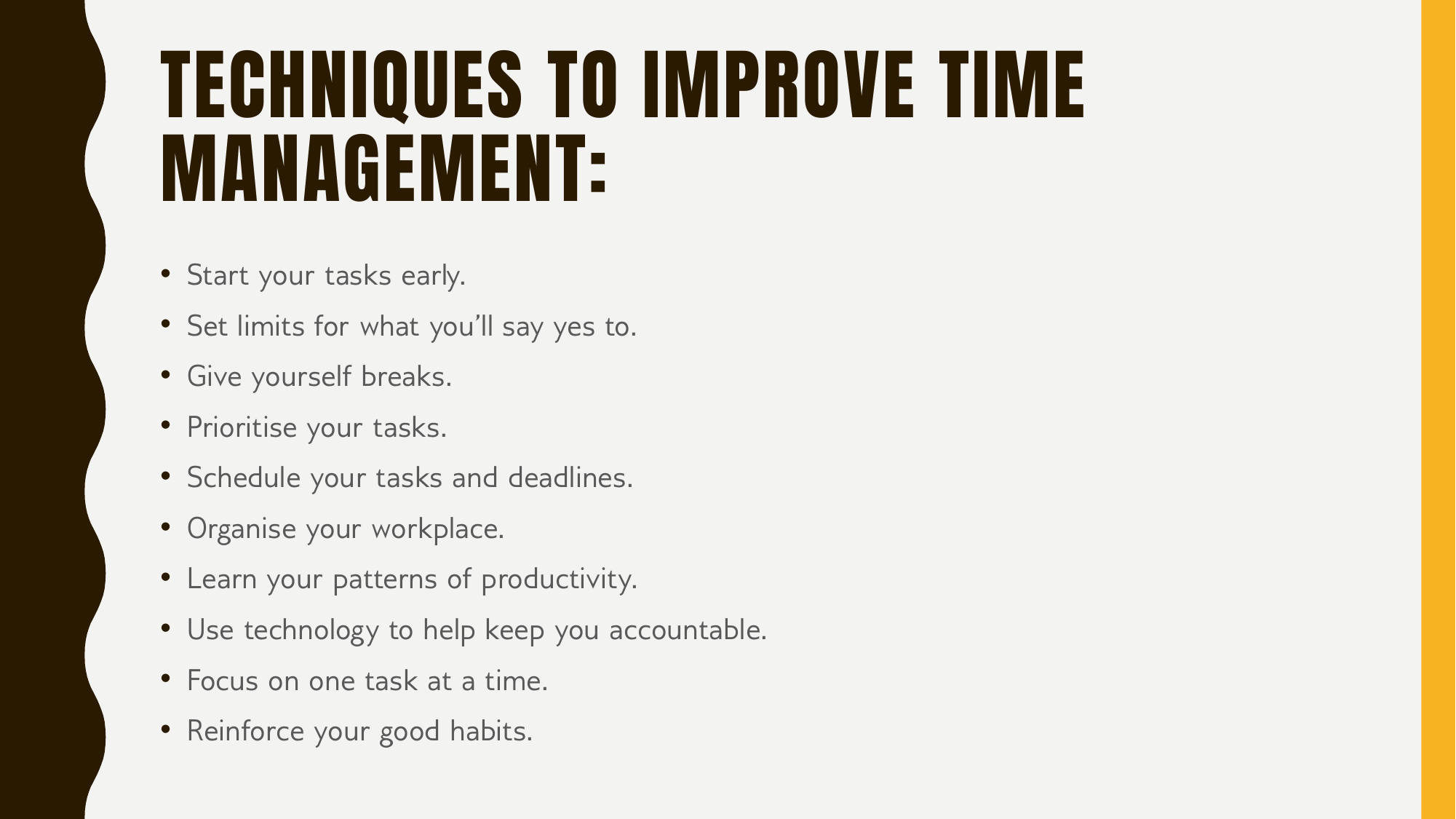

# Techniques to improve time management:
Start your tasks early.
Set limits for what you’ll say yes to.
Give yourself breaks.
Prioritise your tasks.
Schedule your tasks and deadlines.
Organise your workplace.
Learn your patterns of productivity.
Use technology to help keep you accountable.
Focus on one task at a time.
Reinforce your good habits.